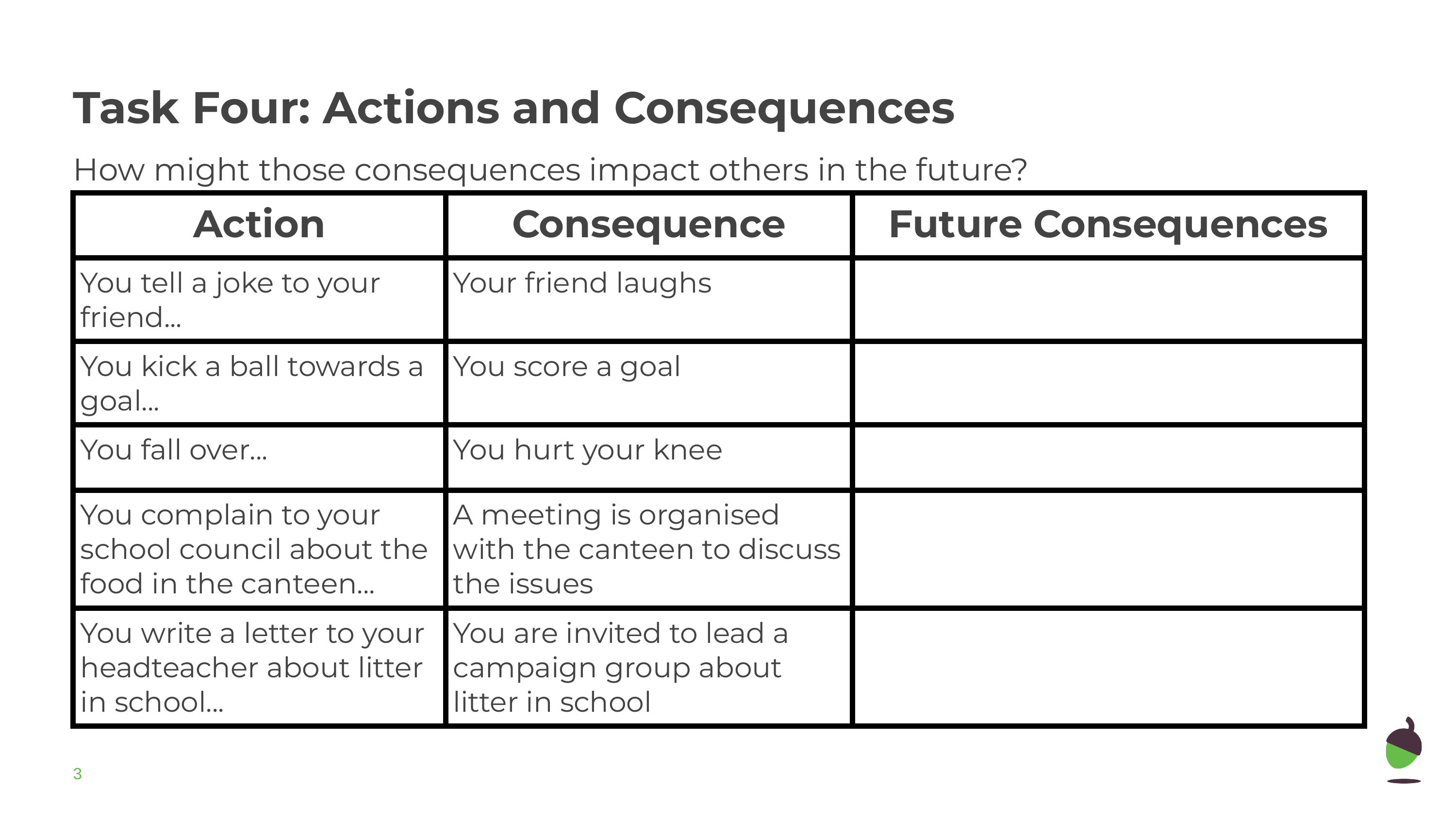

# Task Four: Actions and Consequences
How might those consequences impact others in the future?

| Action | Consequence | Future Consequences |
| --- | --- | --- |
| You tell a joke to your friend... | Your friend laughs |  |
| You kick a ball towards a goal... | You score a goal |  |
| You fall over... | You hurt your knee |  |
| You complain to your school council about the food in the canteen... | A meeting is organised with the canteen to discuss the issues |  |
| You write a letter to your headteacher about litter in school... | You are invited to lead a campaign group about litter in school |  |
3